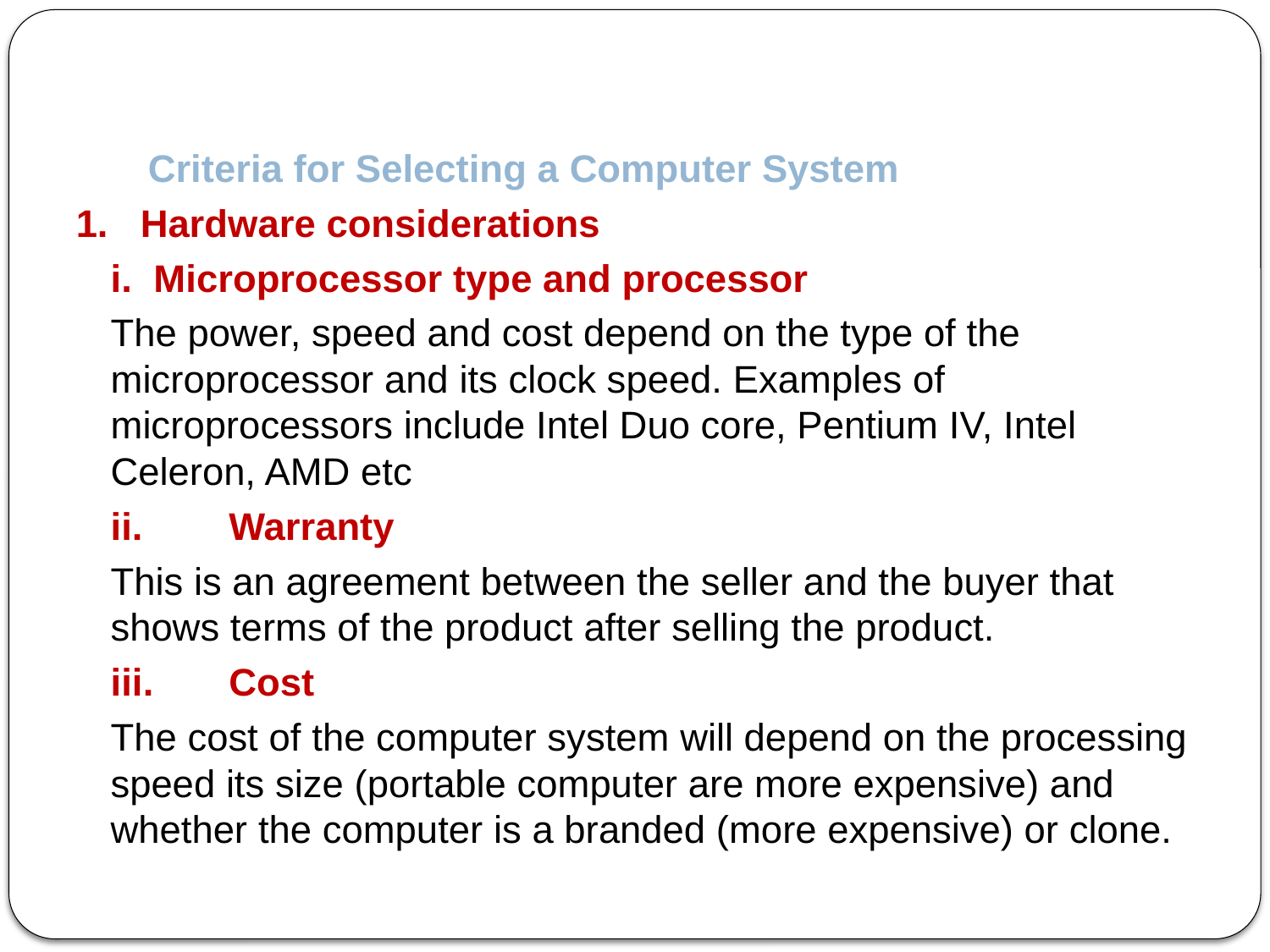

Criteria for Selecting a Computer System
1.   Hardware considerations
	i.  Microprocessor type and processor
	The power, speed and cost depend on the type of the microprocessor and its clock speed. Examples of microprocessors include Intel Duo core, Pentium IV, Intel Celeron, AMD etc
	ii.        Warranty
	This is an agreement between the seller and the buyer that shows terms of the product after selling the product.
	iii.       Cost
	The cost of the computer system will depend on the processing speed its size (portable computer are more expensive) and whether the computer is a branded (more expensive) or clone.